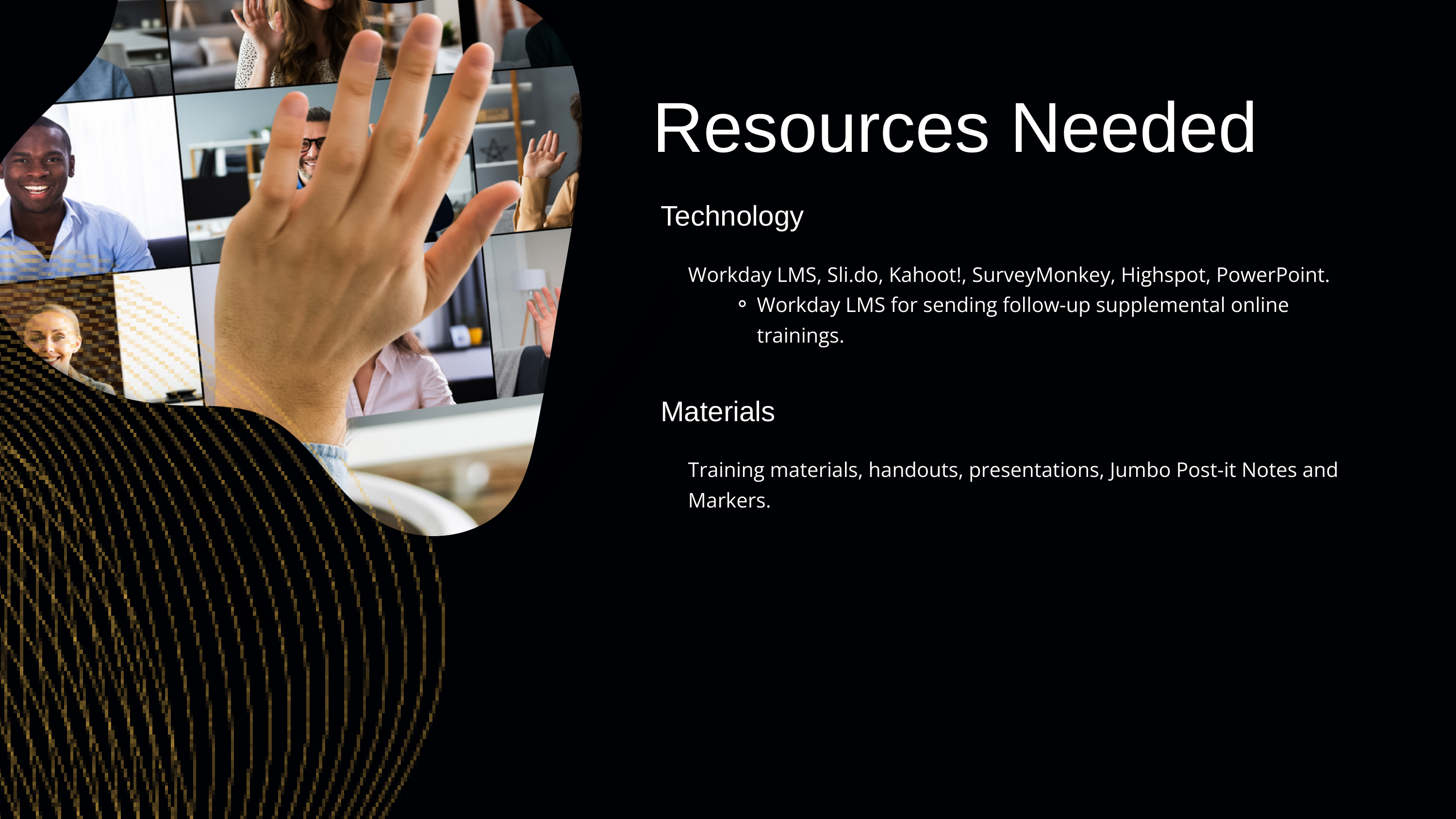

Resources Needed
Technology
Workday LMS, Sli.do, Kahoot!, SurveyMonkey, Highspot, PowerPoint.
Workday LMS for sending follow-up supplemental online trainings.

Materials

Training materials, handouts, presentations, Jumbo Post-it Notes and Markers.